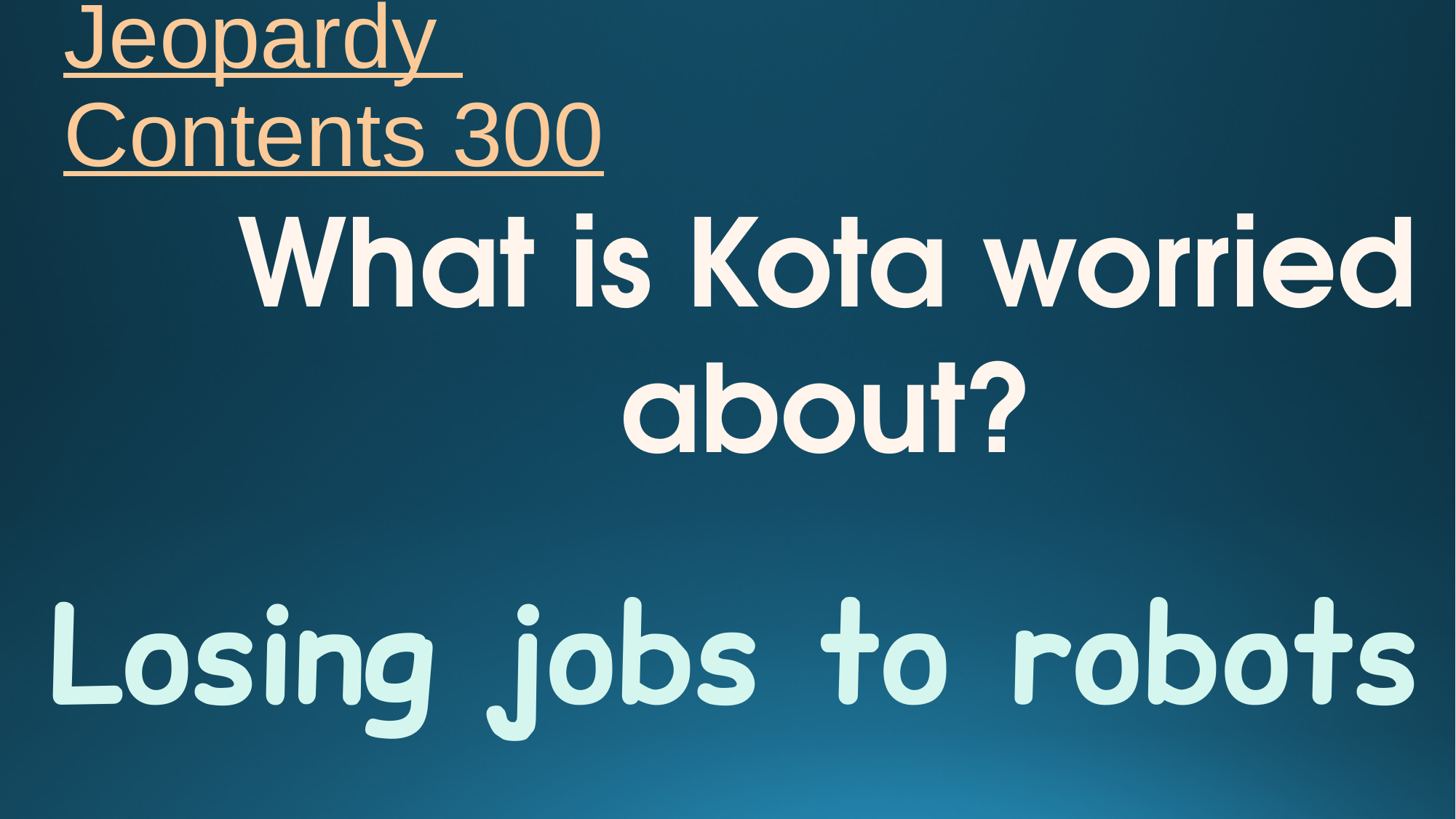

# Jeopardy Contents 300
What is Kota worried about?
Losing jobs to robots